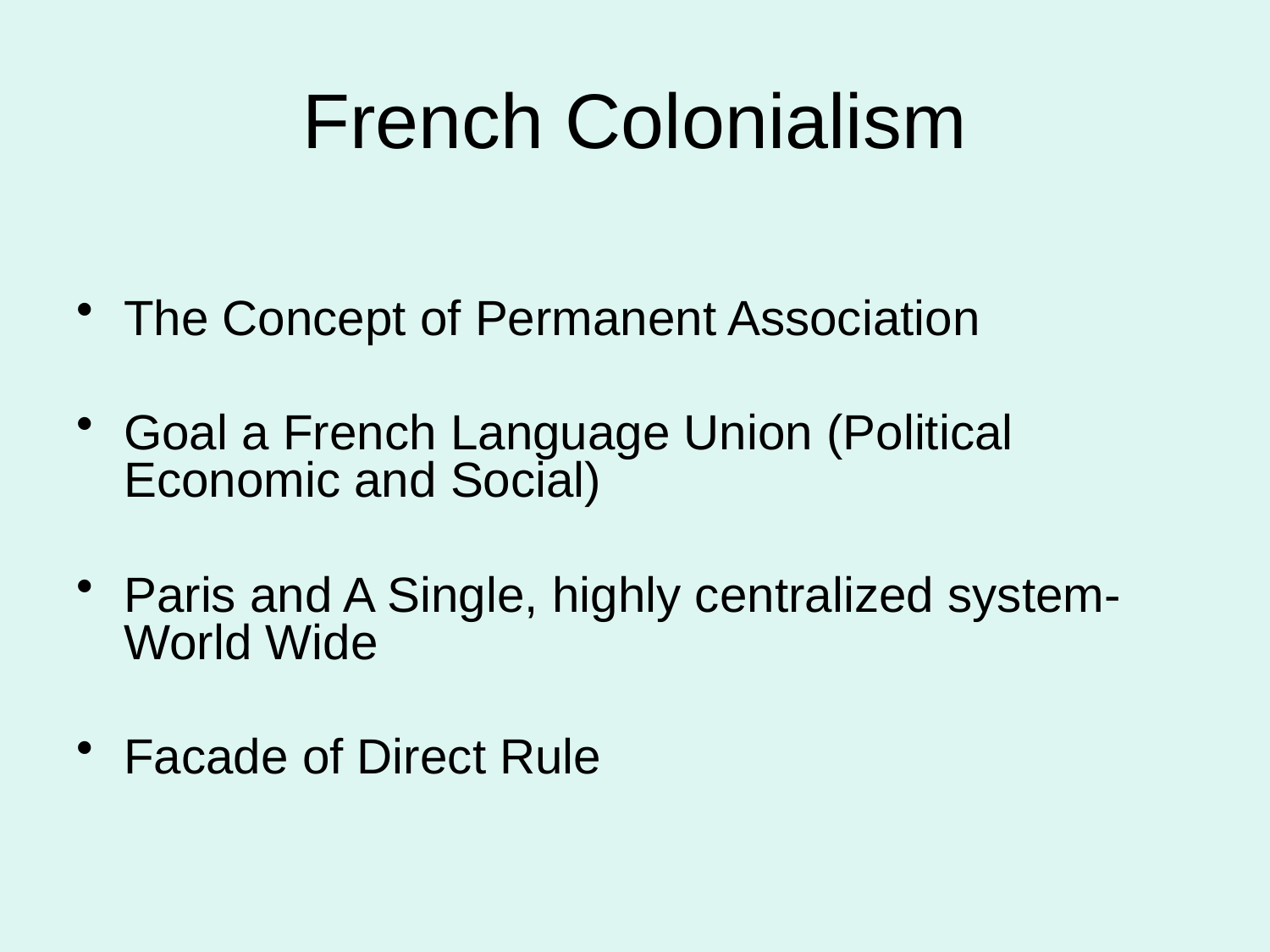

# French Colonialism

The Concept of Permanent Association

Goal a French Language Union (Political Economic and Social)

Paris and A Single, highly centralized system- World Wide

Facade of Direct Rule